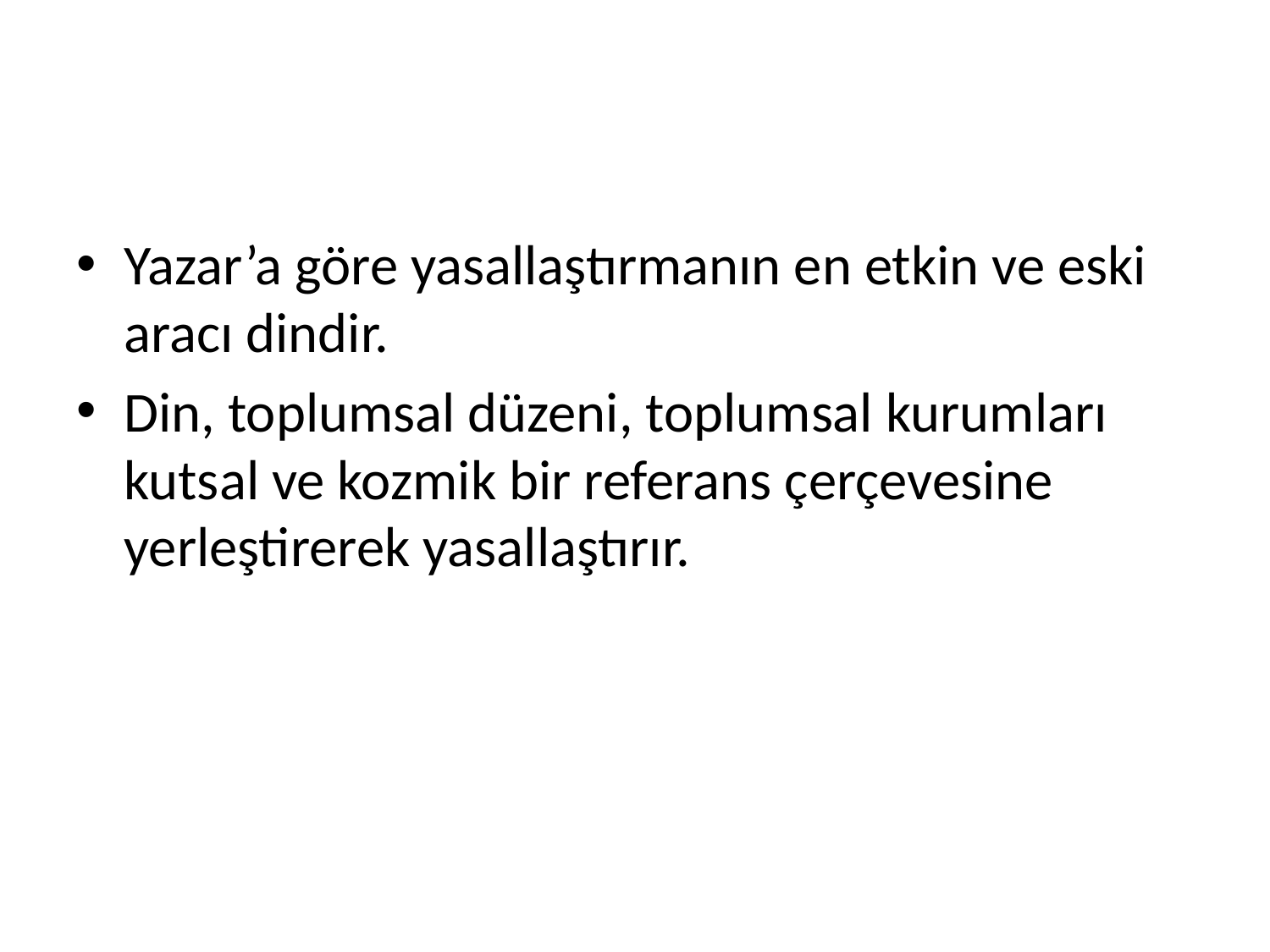

#
Yazar’a göre yasallaştırmanın en etkin ve eski aracı dindir.
Din, toplumsal düzeni, toplumsal kurumları kutsal ve kozmik bir referans çerçevesine yerleştirerek yasallaştırır.